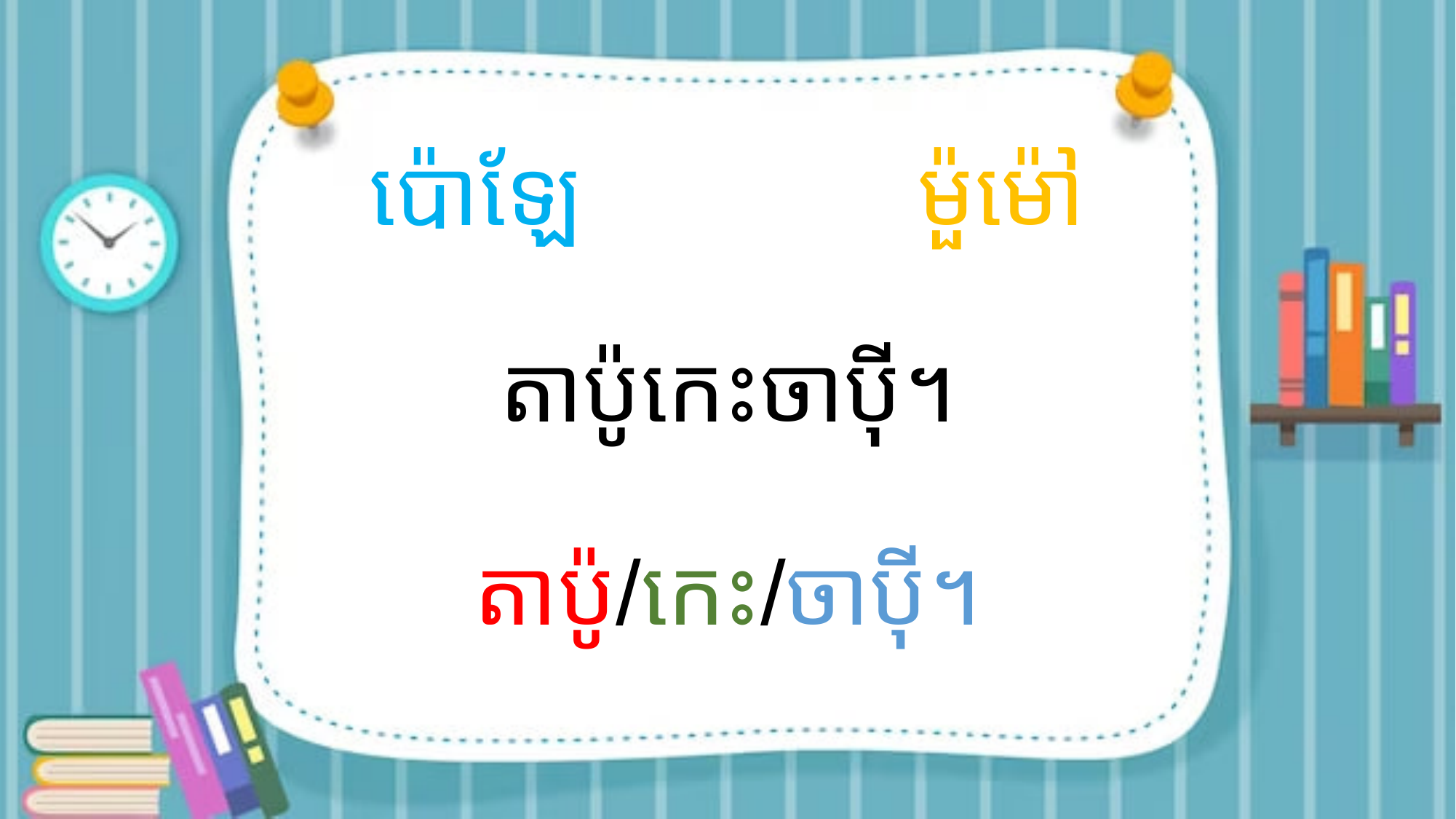

ប៉ោឡែ
ម៉ួម៉ៅ
តាប៉ូកេះចាប៉ី។
តាប៉ូ/កេះ/ចាប៉ី។